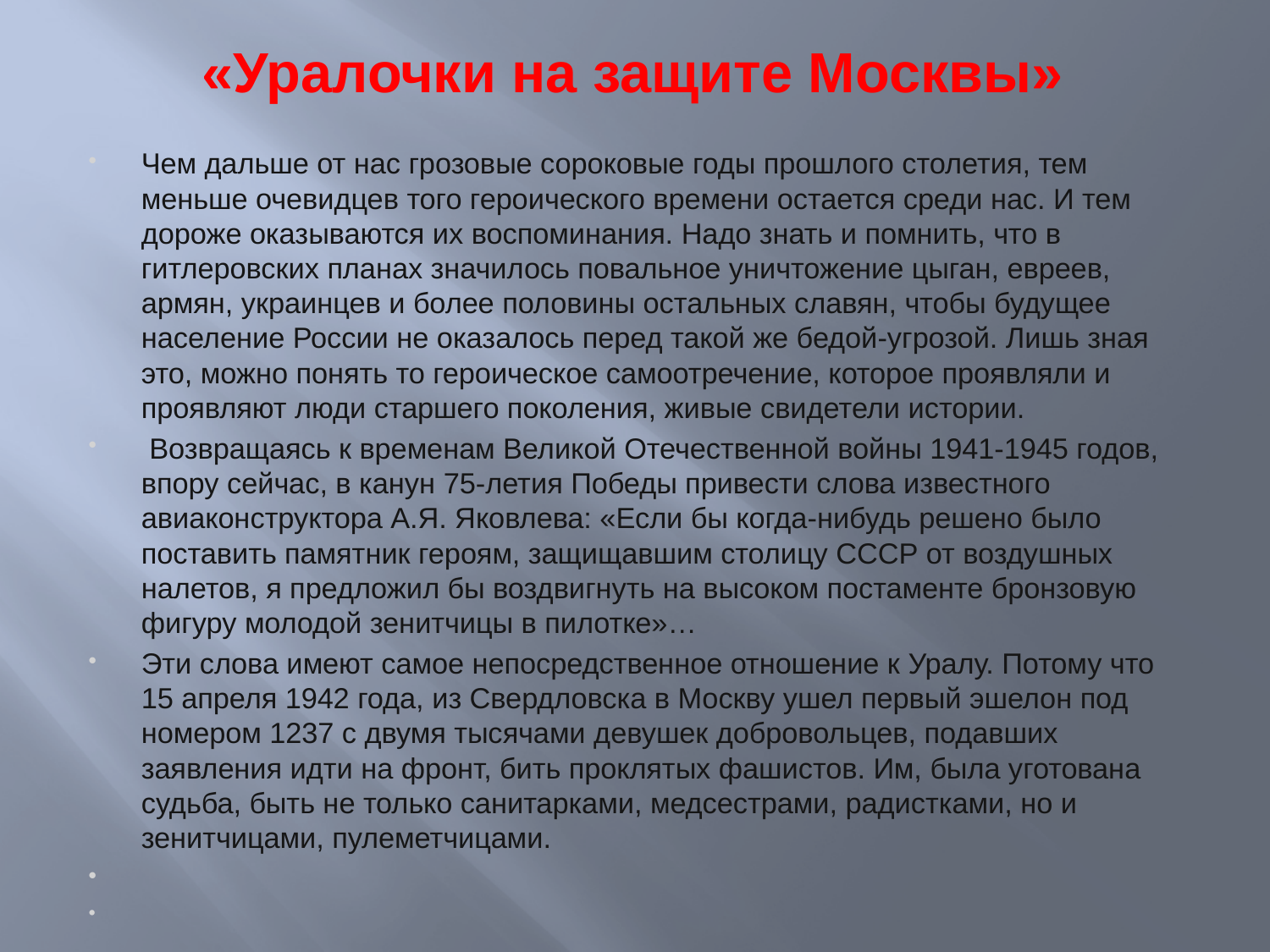

«Уралочки на защите Москвы»
Чем дальше от нас грозовые сороковые годы прошлого столетия, тем меньше очевидцев того героического времени остается среди нас. И тем дороже оказываются их воспоминания. Надо знать и помнить, что в гитлеровских планах значилось повальное уничтожение цыган, евреев, армян, украинцев и более половины остальных славян, чтобы будущее население России не оказалось перед такой же бедой-угрозой. Лишь зная это, можно понять то героическое самоотречение, которое проявляли и проявляют люди старшего поколения, живые свидетели истории.
 Возвращаясь к временам Великой Отечественной войны 1941-1945 годов, впору сейчас, в канун 75-летия Победы привести слова известного авиаконструктора А.Я. Яковлева: «Если бы когда-нибудь решено было поставить памятник героям, защищавшим столицу СССР от воздушных налетов, я предложил бы воздвигнуть на высоком постаменте бронзовую фигуру молодой зенитчицы в пилотке»…
Эти слова имеют самое непосредственное отношение к Уралу. Потому что 15 апреля 1942 года, из Свердловска в Москву ушел первый эшелон под номером 1237 с двумя тысячами девушек добровольцев, подавших заявления идти на фронт, бить проклятых фашистов. Им, была уготована судьба, быть не только санитарками, медсестрами, радистками, но и зенитчицами, пулеметчицами.